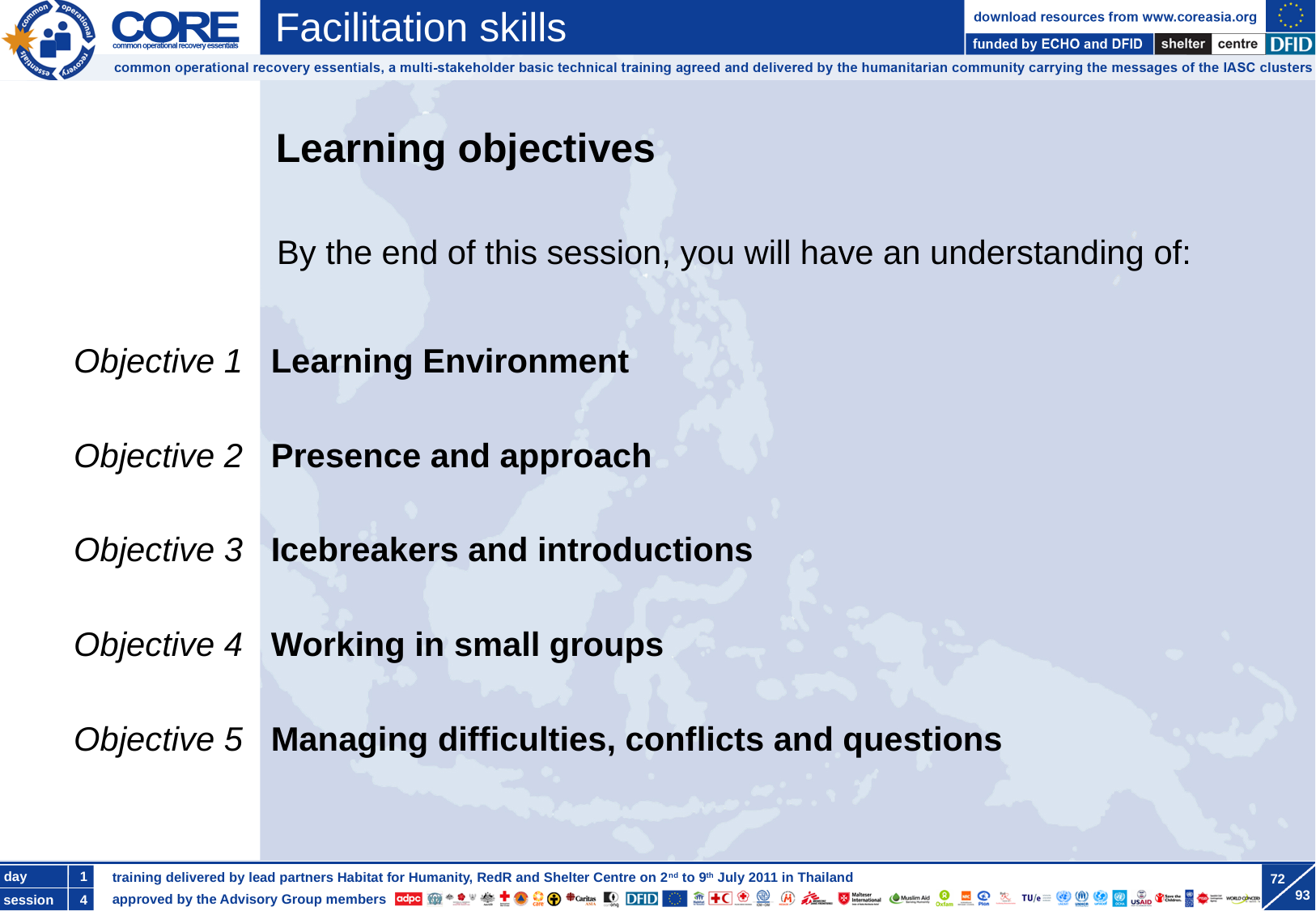

By the end of this session, you will have an understanding of:
Objective 1   Learning Environment

Objective 2   Presence and approach

Objective 3   Icebreakers and introductions

Objective 4   Working in small groups

Objective 5   Managing difficulties, conflicts and questions